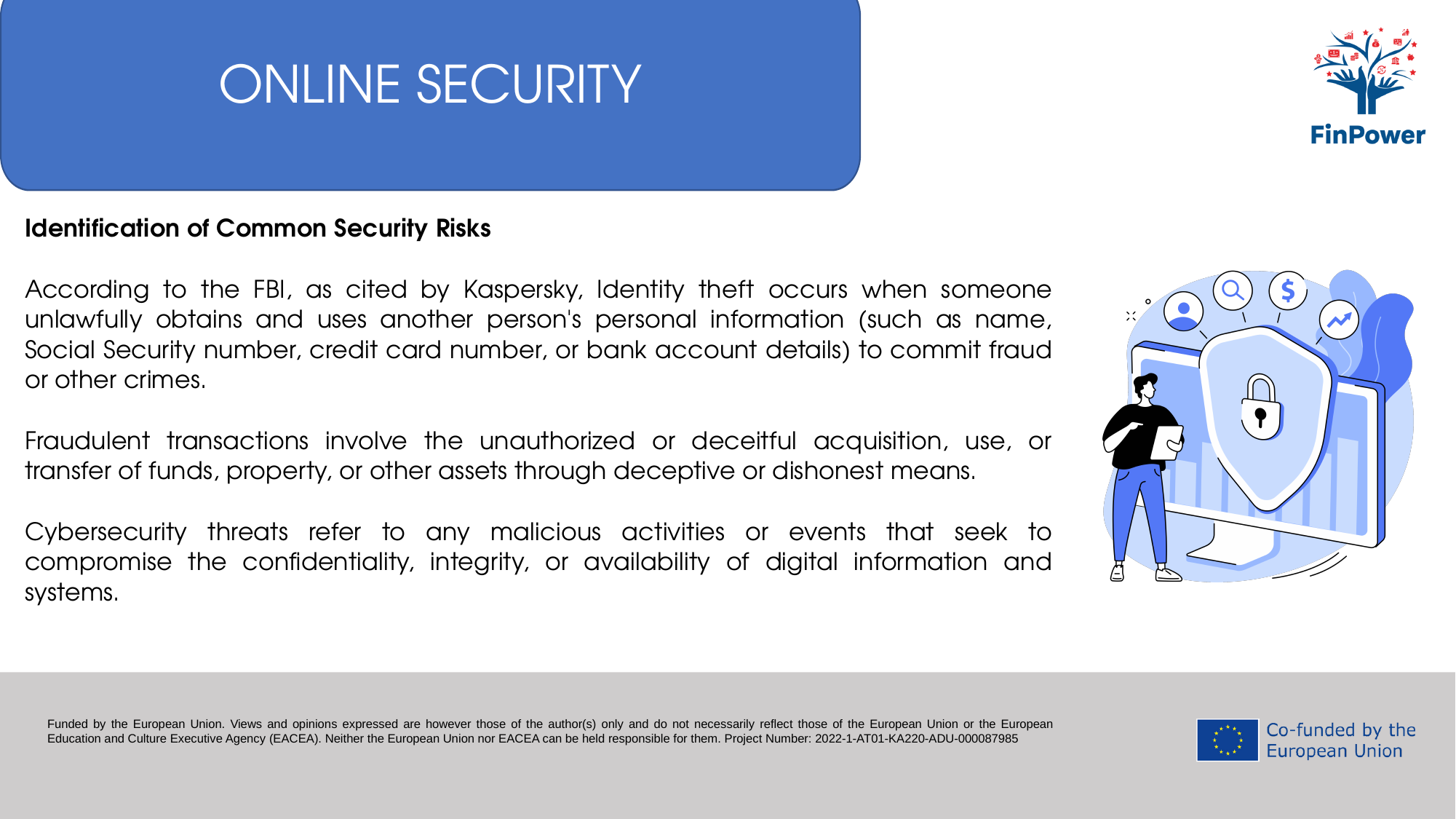

ONLINE SECURITY

Identification of Common Security Risks

According to the FBI, as cited by Kaspersky, Identity theft occurs when someone unlawfully obtains and uses another person's personal information (such as name, Social Security number, credit card number, or bank account details) to commit fraud or other crimes.

Fraudulent transactions involve the unauthorized or deceitful acquisition, use, or transfer of funds, property, or other assets through deceptive or dishonest means.

Cybersecurity threats refer to any malicious activities or events that seek to compromise the confidentiality, integrity, or availability of digital information and systems.

Funded by the European Union. Views and opinions expressed are however those of the author(s) only and do not necessarily reflect those of the European Union or the European Education and Culture Executive Agency (EACEA). Neither the European Union nor EACEA can be held responsible for them. Project Number: 2022-1-AT01-KA220-ADU-000087985